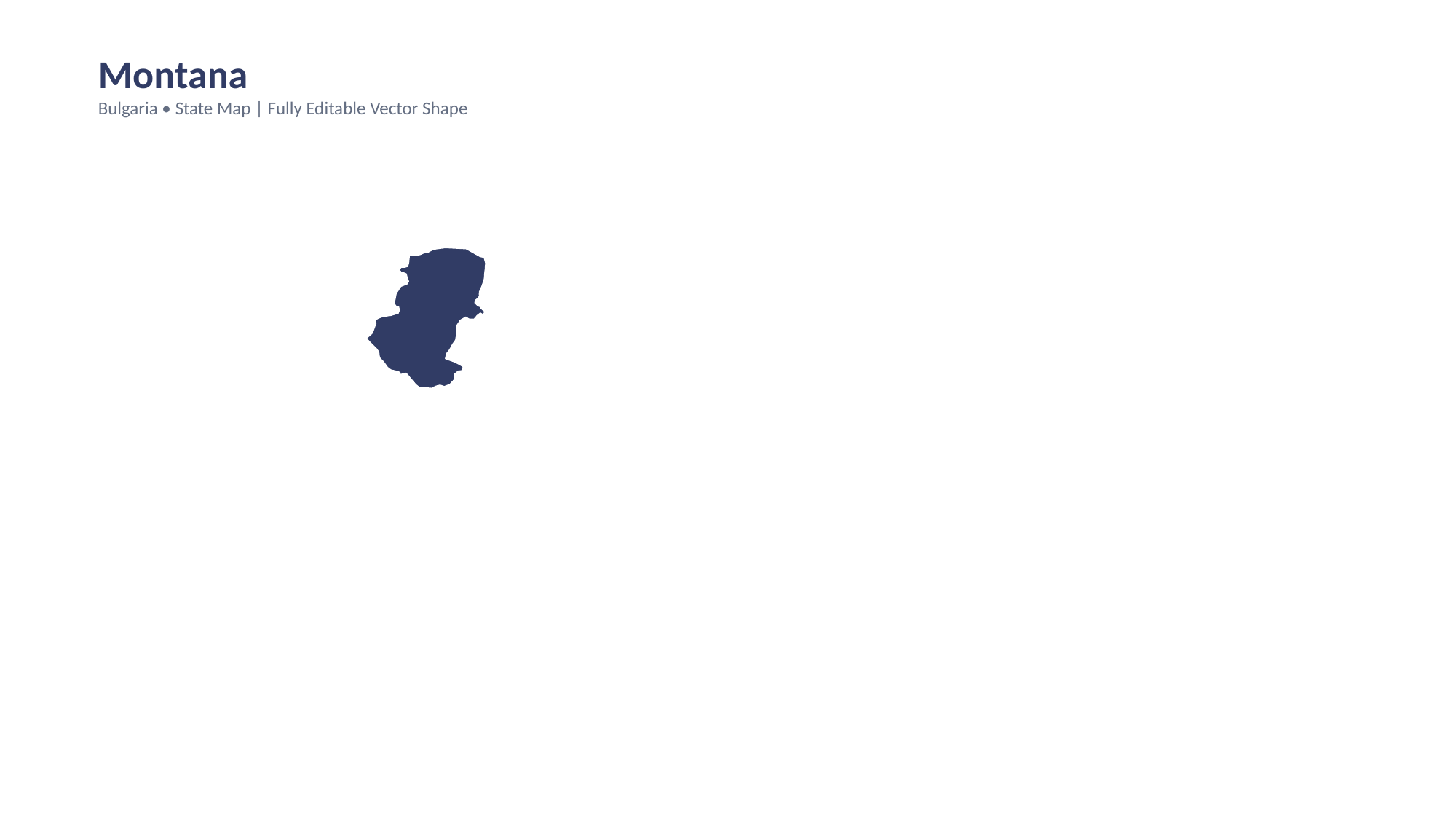

Montana
Bulgaria • State Map | Fully Editable Vector Shape